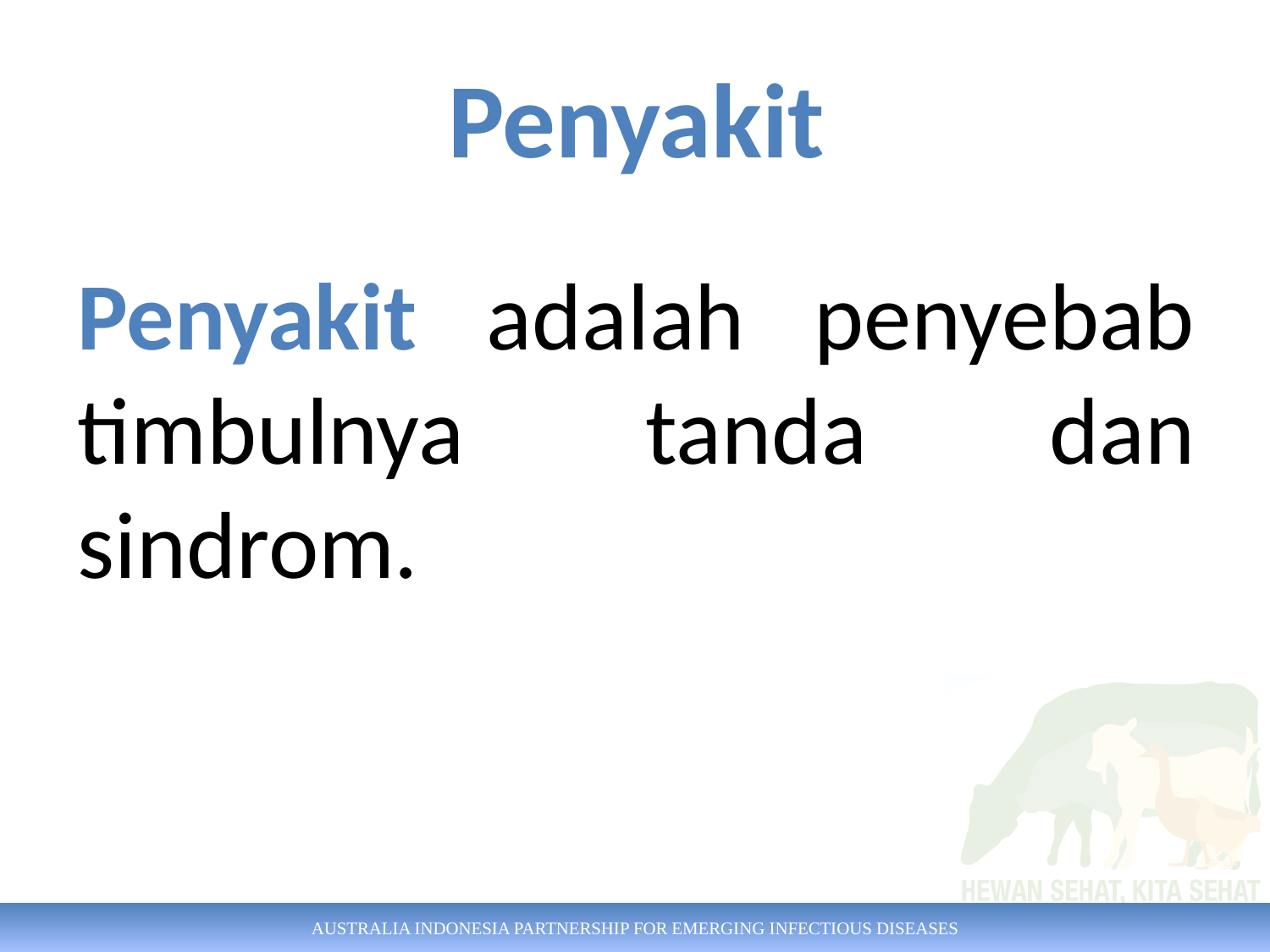

# Penyakit
Penyakit adalah penyebab timbulnya tanda dan sindrom.